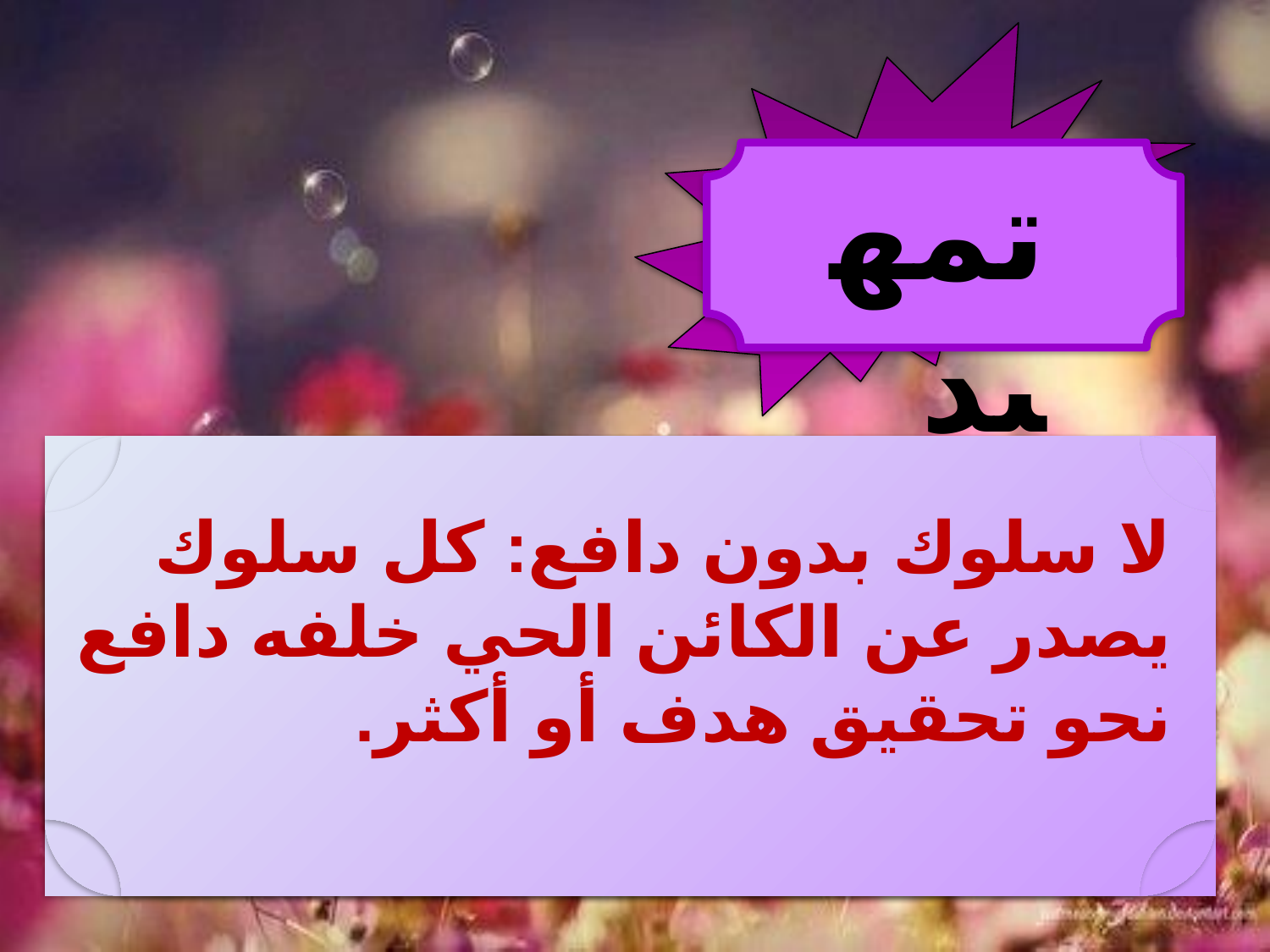

تمهيد

لا سلوك بدون دافع: كل سلوك يصدر عن الكائن الحي خلفه دافع نحو تحقيق هدف أو أكثر.